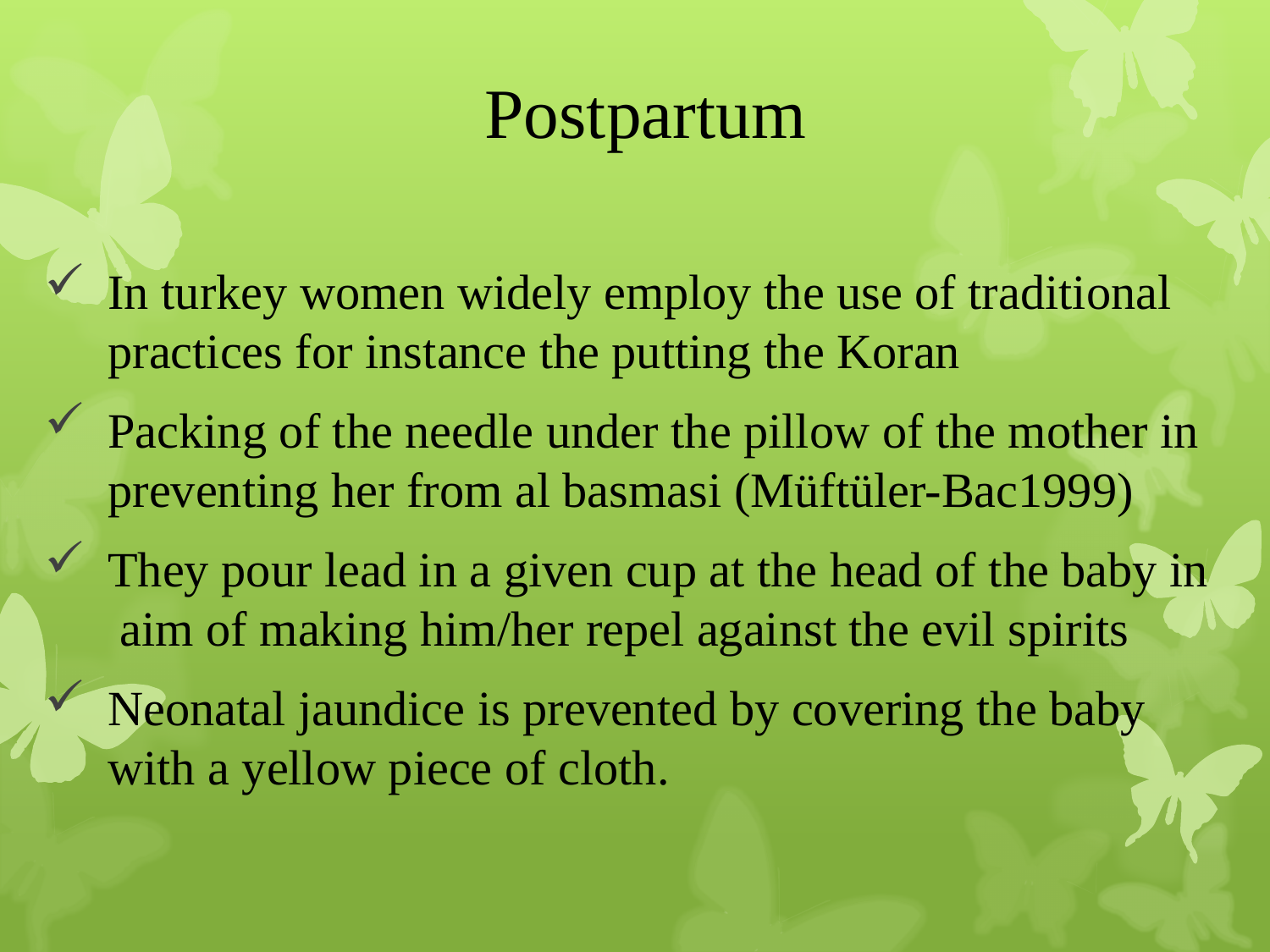

# Postpartum
In turkey women widely employ the use of traditional practices for instance the putting the Koran
Packing of the needle under the pillow of the mother in preventing her from al basmasi (Müftüler-Bac1999)
They pour lead in a given cup at the head of the baby in  aim of making him/her repel against the evil spirits
Neonatal jaundice is prevented by covering the baby with a yellow piece of cloth.